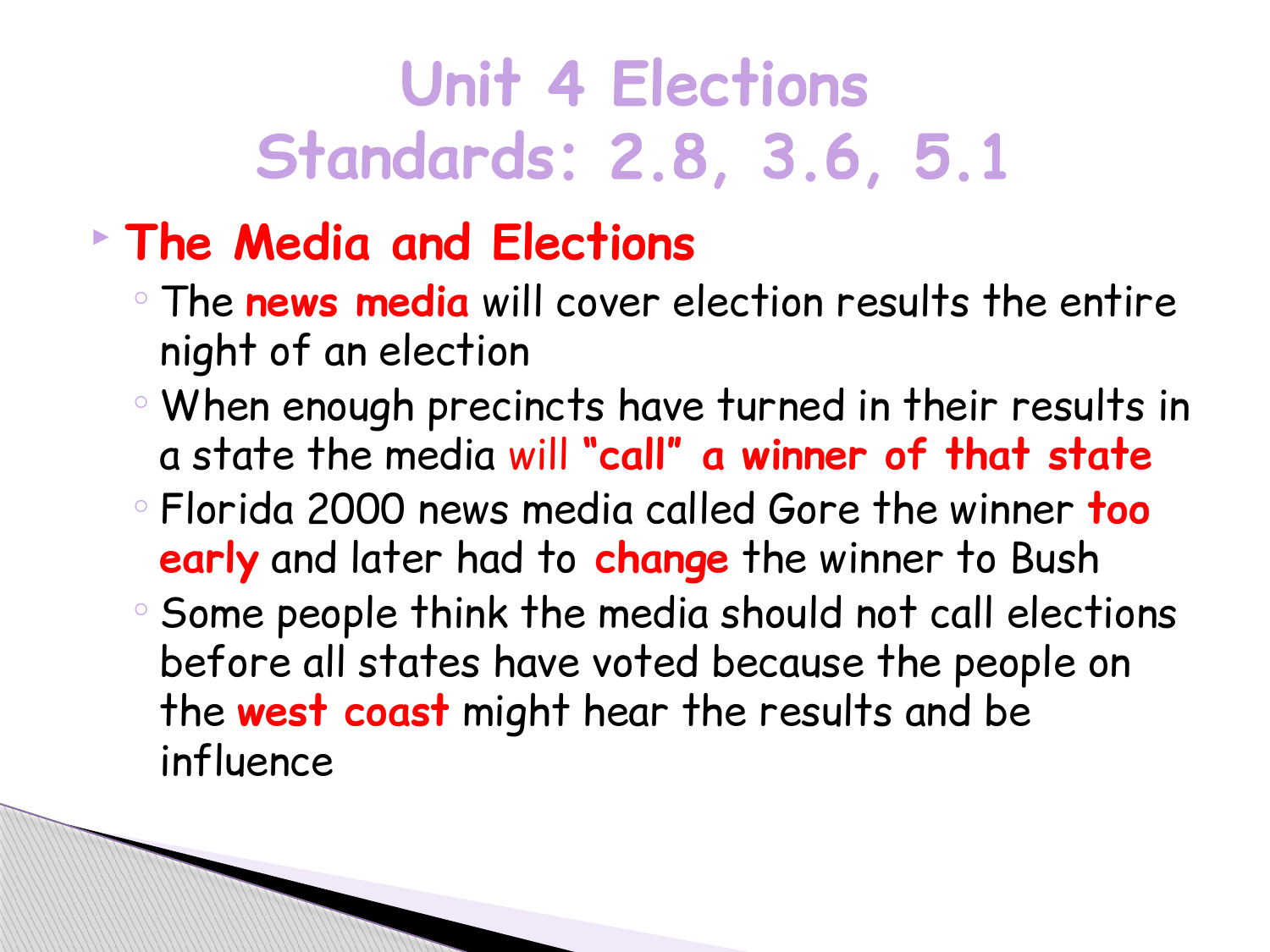

# Unit 4 Elections Standards: 2.8, 3.6, 5.1
The Media and Elections
The news media will cover election results the entire night of an election
When enough precincts have turned in their results in a state the media will “call” a winner of that state
Florida 2000 news media called Gore the winner too early and later had to change the winner to Bush
Some people think the media should not call elections before all states have voted because the people on the west coast might hear the results and be influence